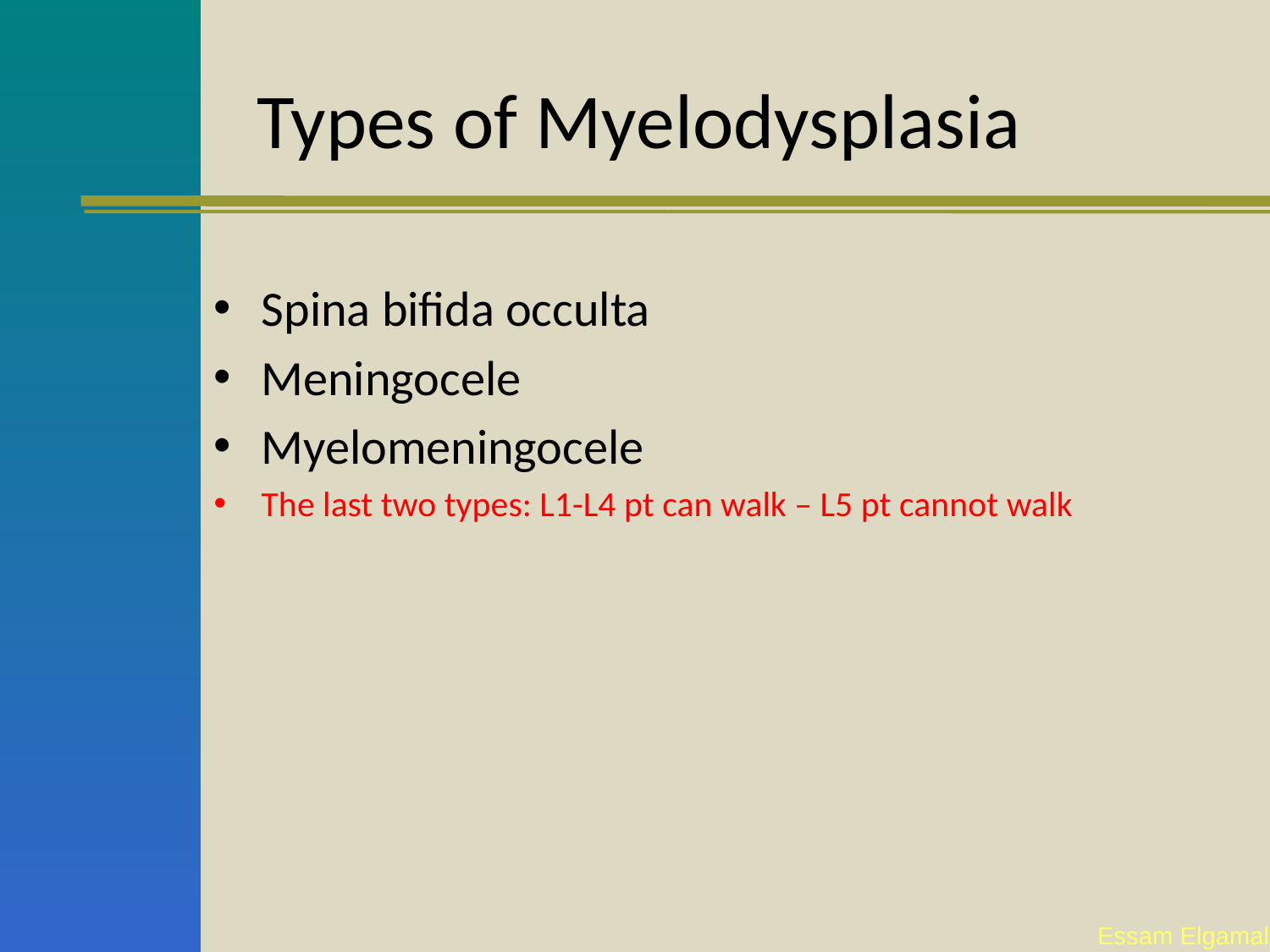

# Types of Myelodysplasia

Spina bifida occulta
Meningocele
Myelomeningocele
The last two types: L1-L4 pt can walk – L5 pt cannot walk

Essam Elgamal